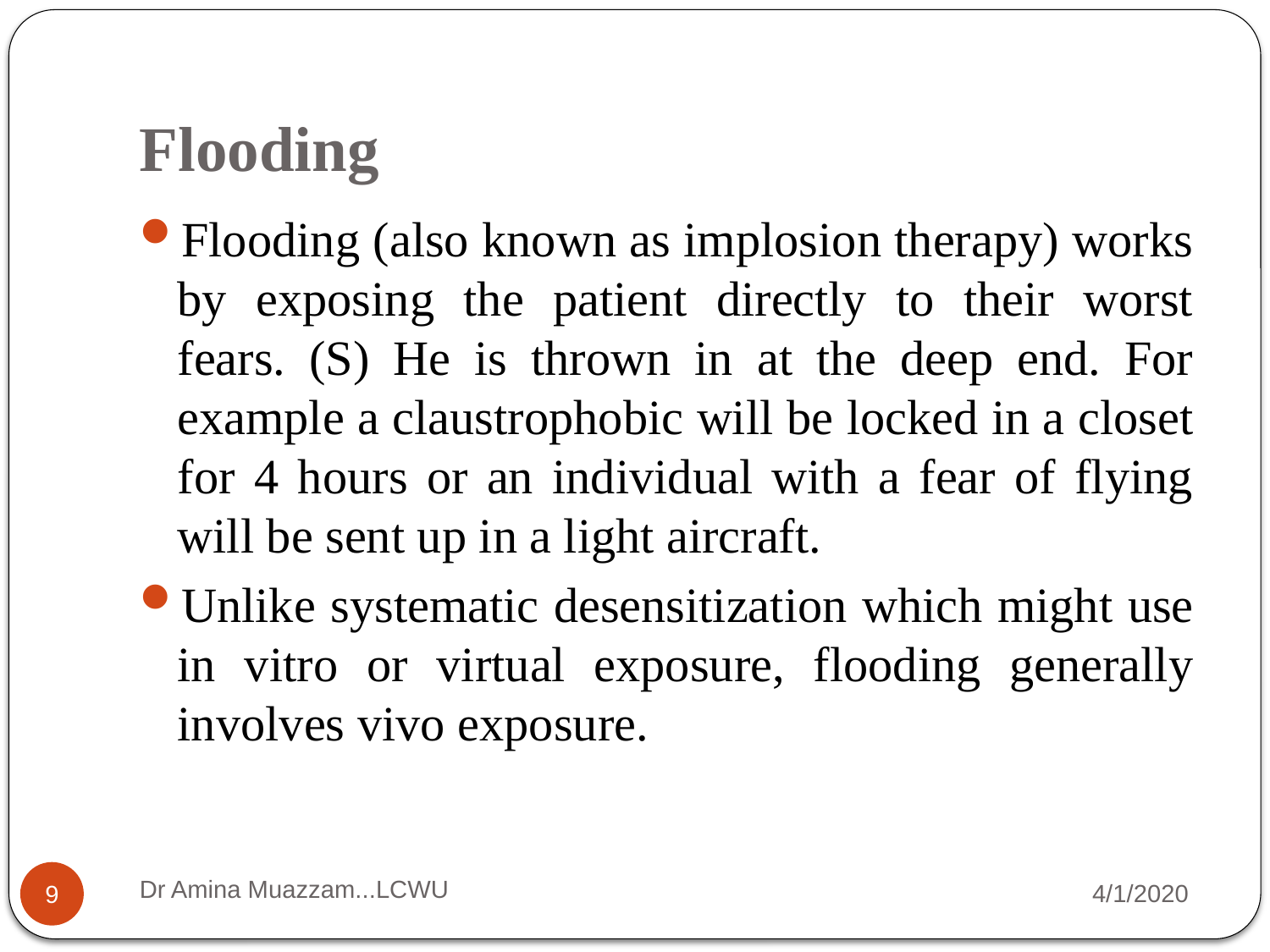

# Flooding
Flooding (also known as implosion therapy) works by exposing the patient directly to their worst fears. (S) He is thrown in at the deep end. For example a claustrophobic will be locked in a closet for 4 hours or an individual with a fear of flying will be sent up in a light aircraft.
Unlike systematic desensitization which might use in vitro or virtual exposure, flooding generally involves vivo exposure.
Dr Amina Muazzam...LCWU
4/1/2020
9